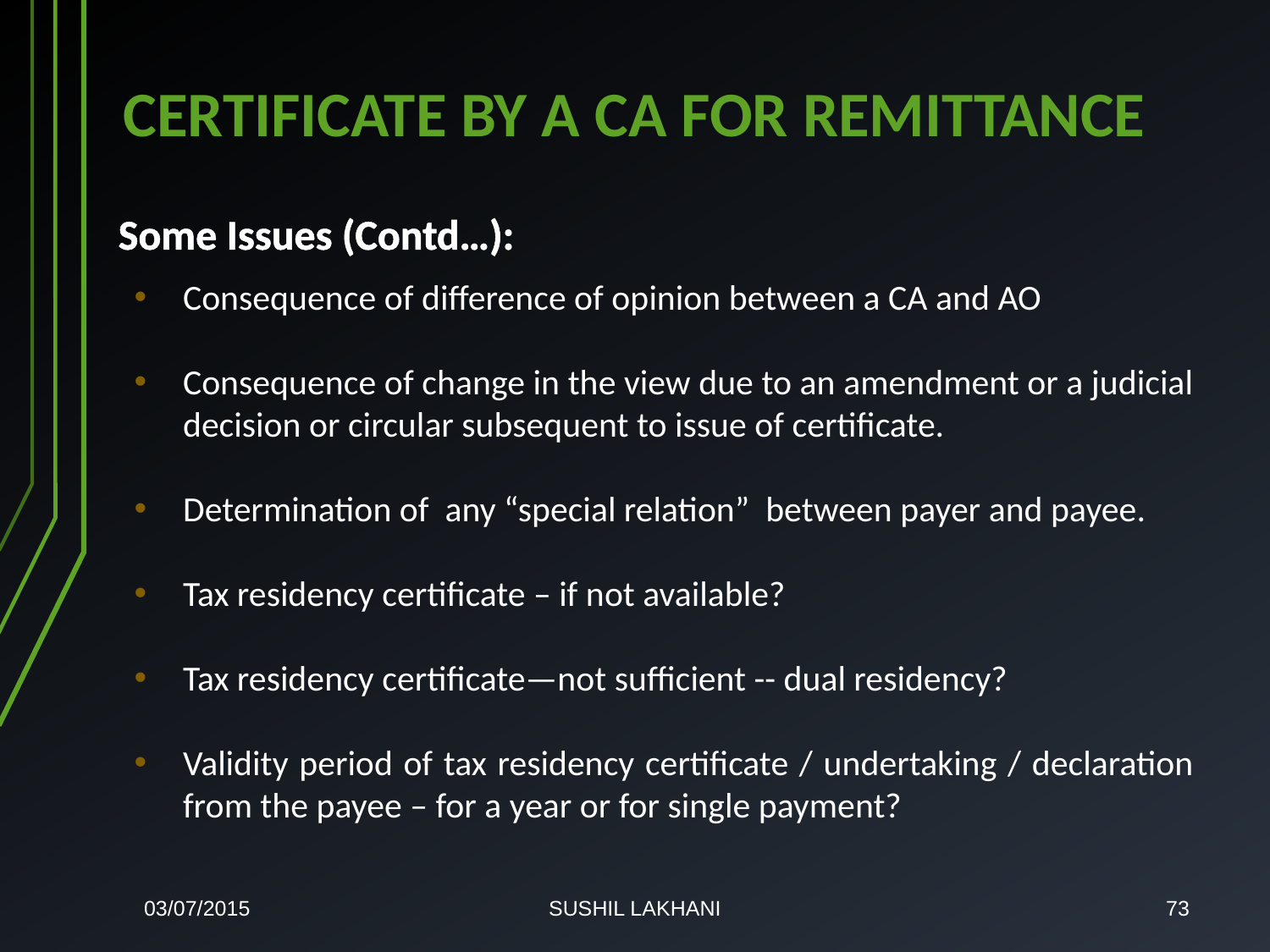

# CERTIFICATE BY A CA FOR REMITTANCE
Some Issues (Contd…):

Consequence of difference of opinion between a CA and AO

Consequence of change in the view due to an amendment or a judicial decision or circular subsequent to issue of certificate.

Determination of  any “special relation”  between payer and payee.

Tax residency certificate – if not available?

Tax residency certificate—not sufficient -- dual residency?

Validity period of tax residency certificate / undertaking / declaration from the payee – for a year or for single payment?
03/07/2015
SUSHIL LAKHANI
73